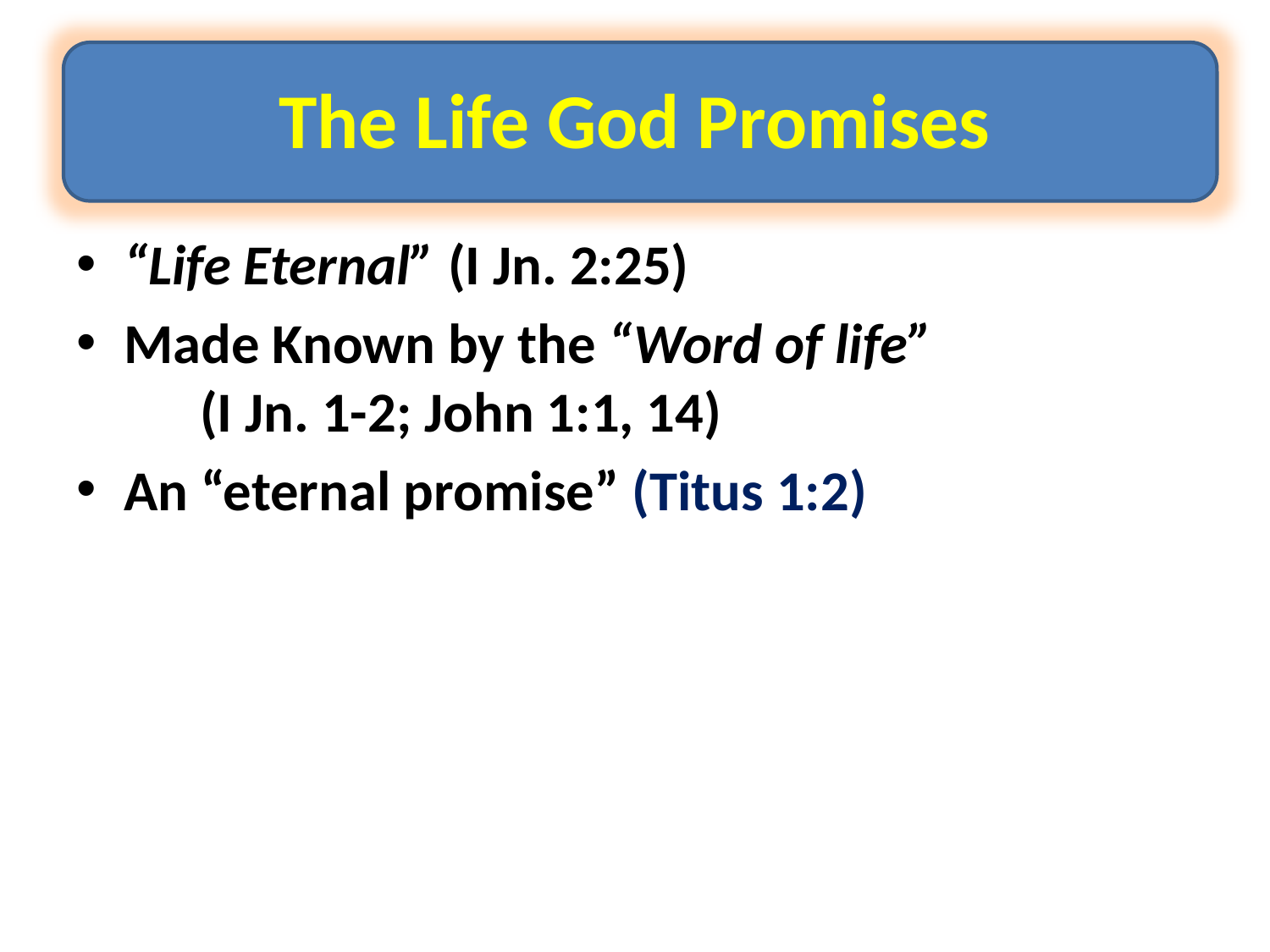

# The Life God Promises

“Life Eternal” (I Jn. 2:25)
Made Known by the “Word of life”                           (I Jn. 1-2; John 1:1, 14)
An “eternal promise” (Titus 1:2)